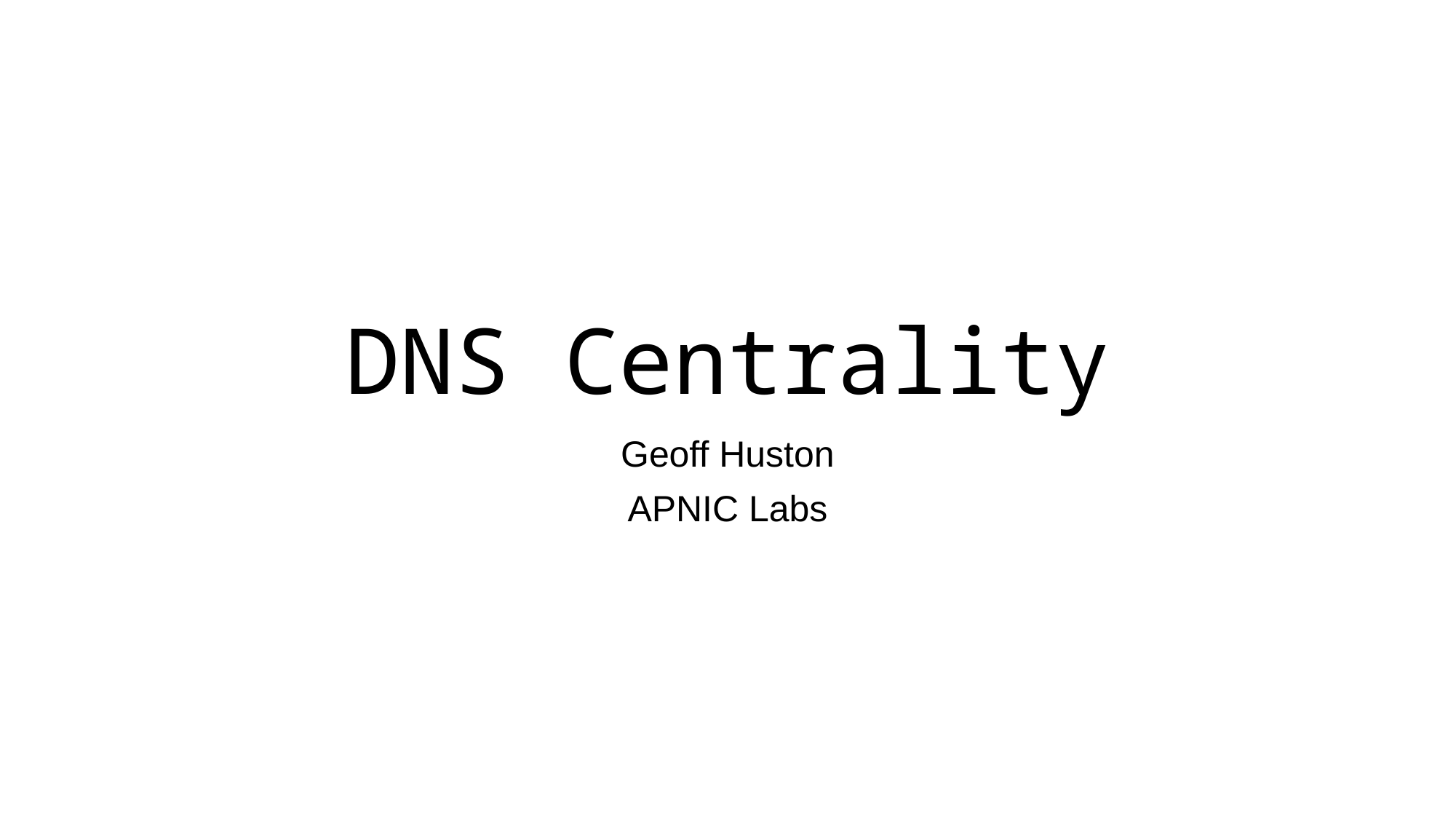

# DNS Centrality
Geoff Huston
APNIC Labs